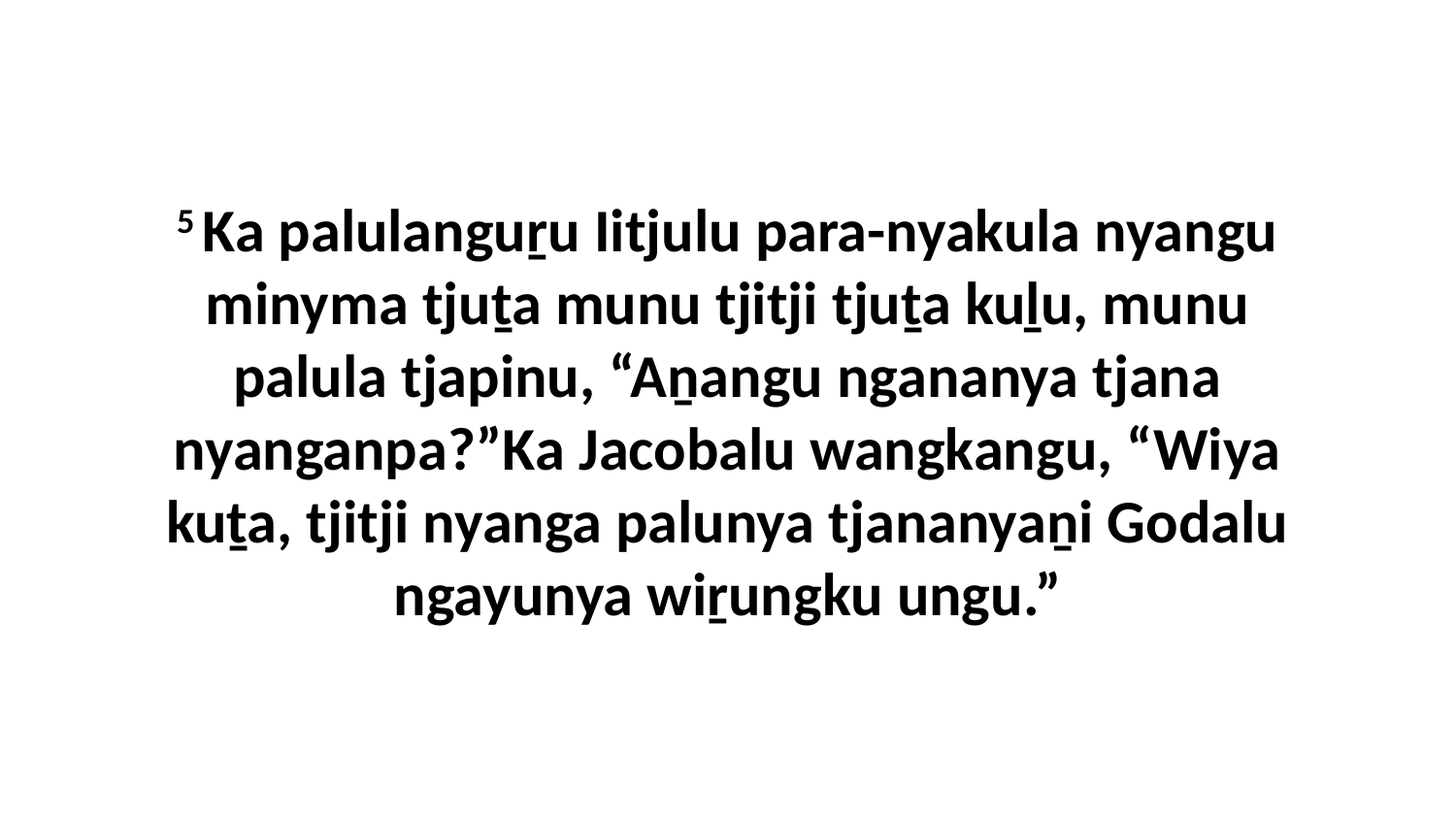

5 Ka palulanguṟu Iitjulu para-nyakula nyangu minyma tjuṯa munu tjitji tjuṯa kuḻu, munu palula tjapinu, “Aṉangu ngananya tjana nyanganpa?”Ka Jacobalu wangkangu, “Wiya kuṯa, tjitji nyanga palunya tjananyaṉi Godalu ngayunya wiṟungku ungu.”